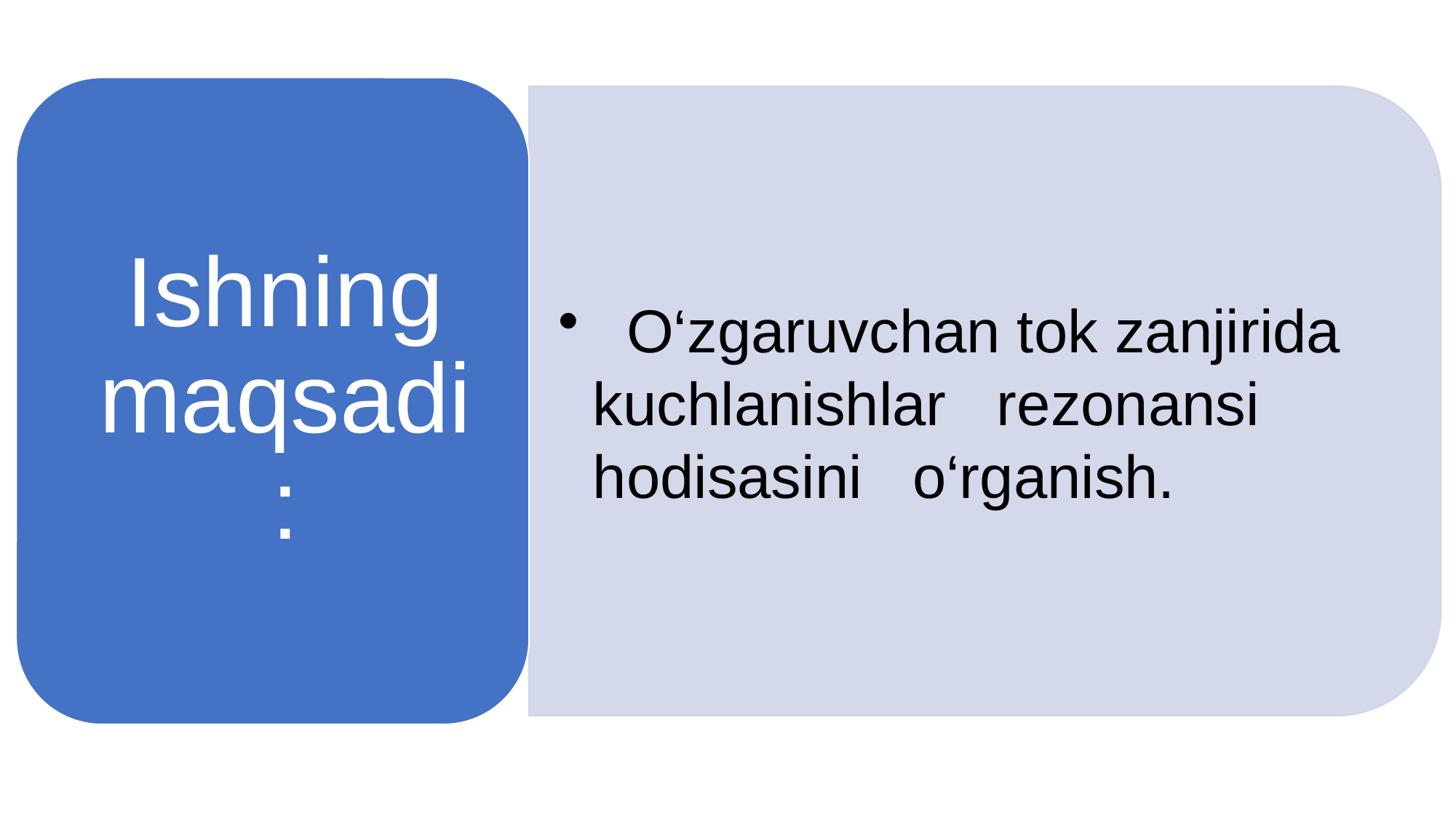

O‘zgaruvchan tok zanjirida kuchlanishlar   rezonansi hodisasini   o‘rganish.
Ishning maqsadi: